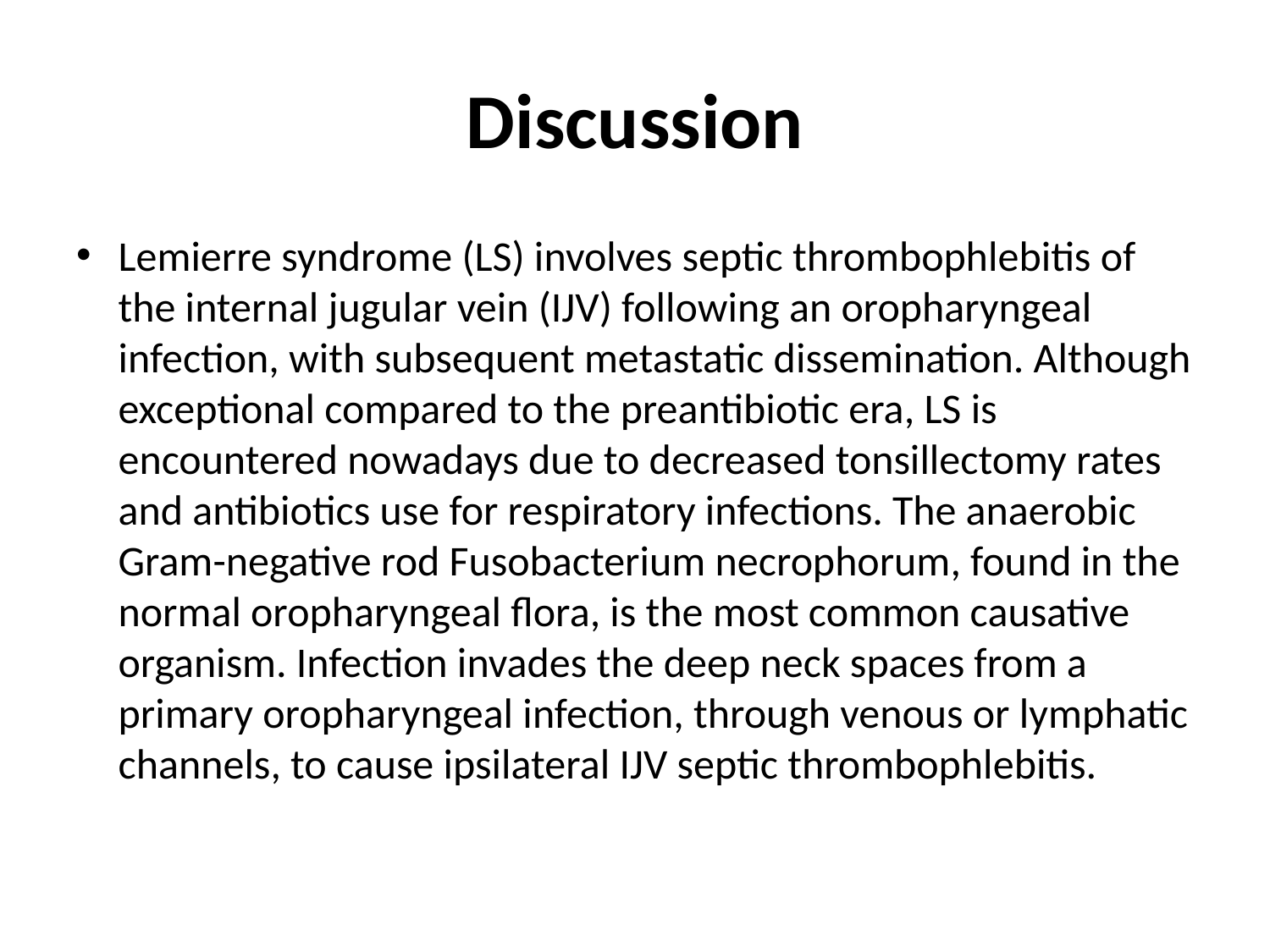

# Discussion
Lemierre syndrome (LS) involves septic thrombophlebitis of the internal jugular vein (IJV) following an oropharyngeal infection, with subsequent metastatic dissemination. Although exceptional compared to the preantibiotic era, LS is encountered nowadays due to decreased tonsillectomy rates and antibiotics use for respiratory infections. The anaerobic Gram-negative rod Fusobacterium necrophorum, found in the normal oropharyngeal flora, is the most common causative organism. Infection invades the deep neck spaces from a primary oropharyngeal infection, through venous or lymphatic channels, to cause ipsilateral IJV septic thrombophlebitis.